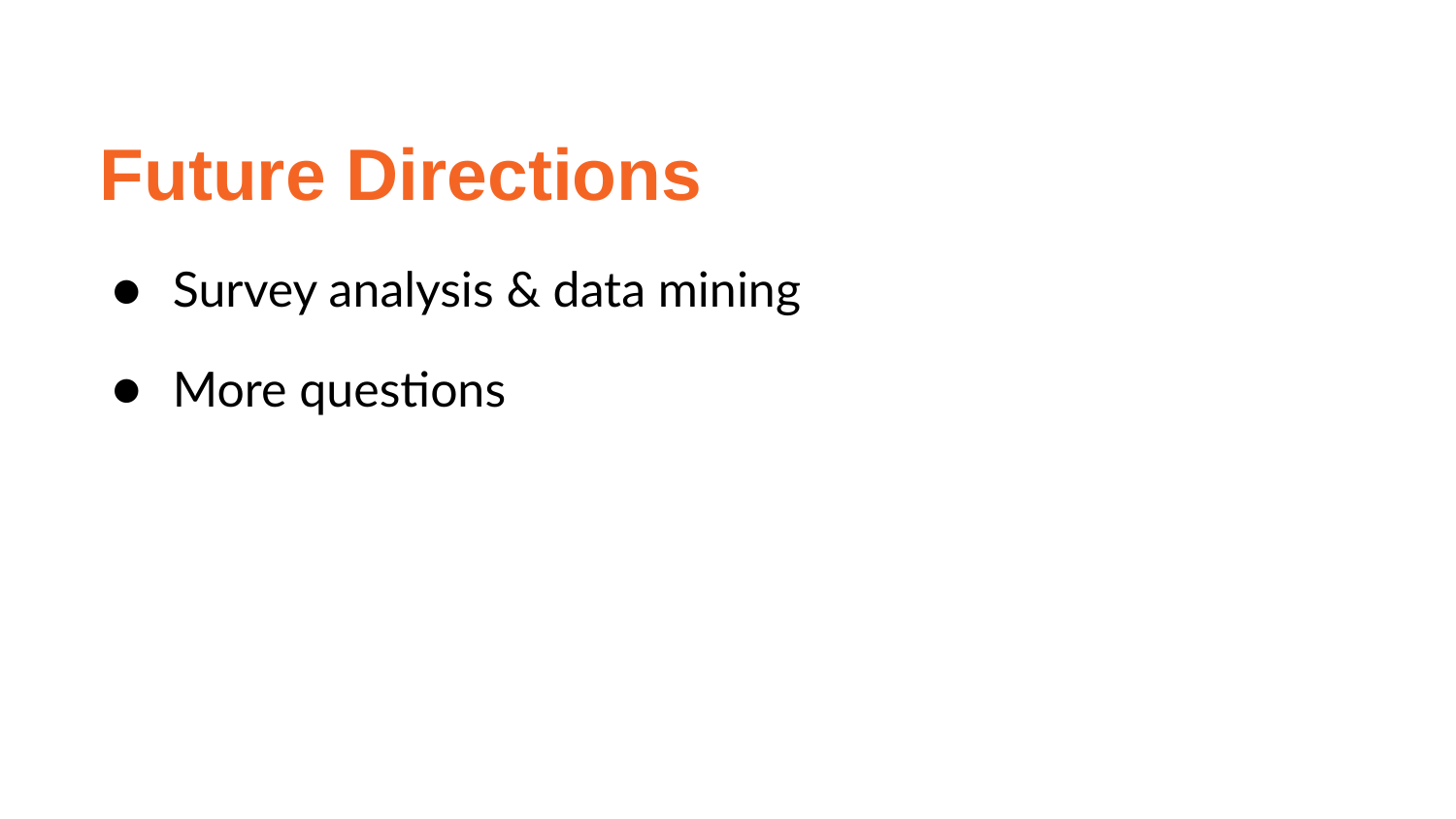

Future Directions
Survey analysis & data mining
More questions